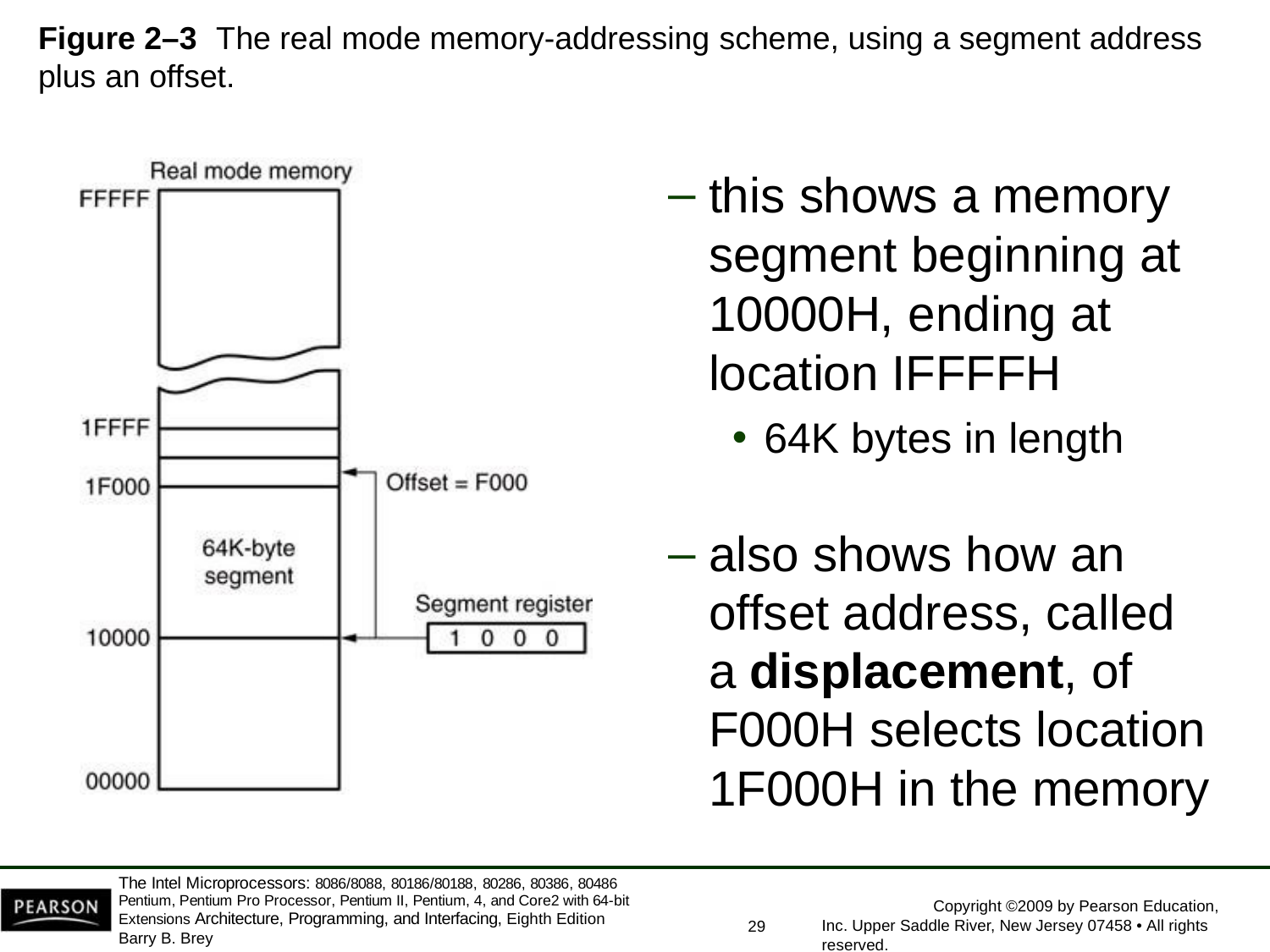

Figure 2–3	The real mode memory-addressing scheme, using a segment address
plus an offset.

this shows a memory segment beginning at 10000H, ending at location IFFFFH

64K bytes in length

also shows how an offset address, called a displacement, of F000H selects location 1F000H in the memory

The Intel Microprocessors: 8086/8088, 80186/80188, 80286, 80386, 80486 Pentium, Pentium Pro Processor, Pentium II, Pentium, 4, and Core2 with 64-bit Extensions Architecture, Programming, and Interfacing, Eighth Edition
Barry B. Brey

Copyright ©2009 by Pearson Education, Inc. Upper Saddle River, New Jersey 07458 • All rights reserved.
29